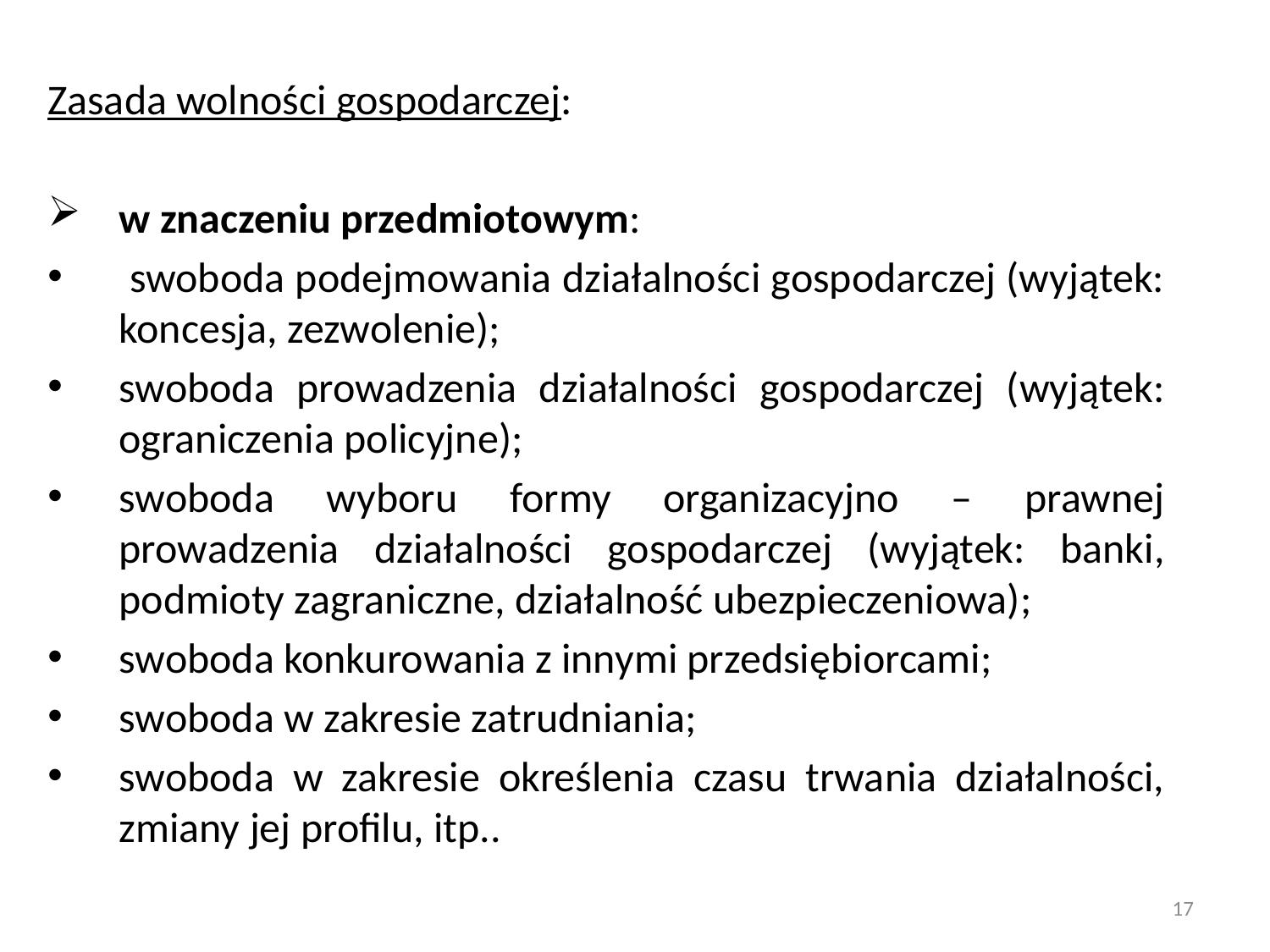

Zasada wolności gospodarczej:

w znaczeniu przedmiotowym:
 swoboda podejmowania działalności gospodarczej (wyjątek: koncesja, zezwolenie);
swoboda prowadzenia działalności gospodarczej (wyjątek: ograniczenia policyjne);
swoboda wyboru formy organizacyjno – prawnej prowadzenia działalności gospodarczej (wyjątek: banki, podmioty zagraniczne, działalność ubezpieczeniowa);
swoboda konkurowania z innymi przedsiębiorcami;
swoboda w zakresie zatrudniania;
swoboda w zakresie określenia czasu trwania działalności, zmiany jej profilu, itp..

17